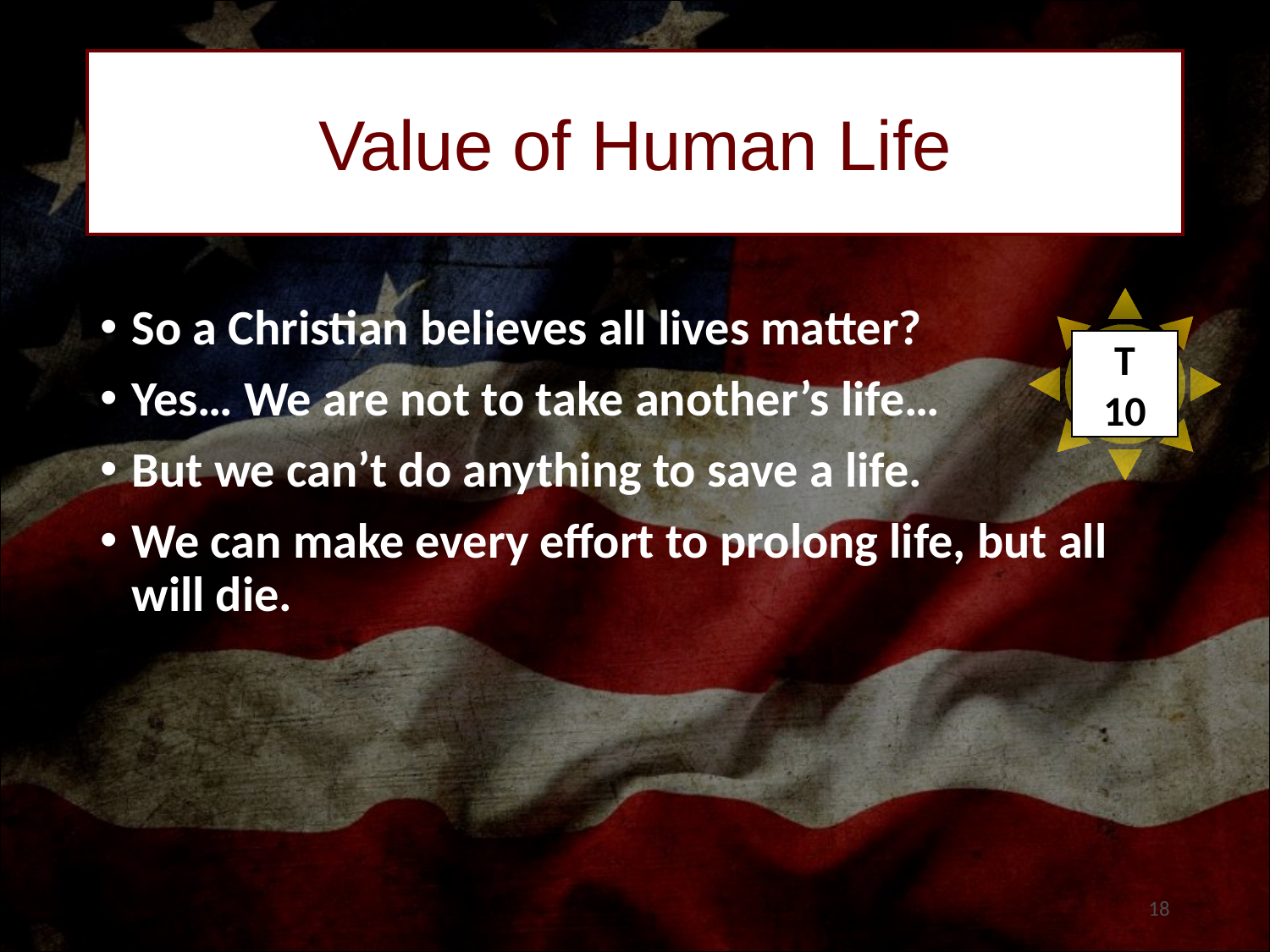

Value of Human Life

So a Christian believes all lives matter?
Yes… We are not to take another’s life…
But we can’t do anything to save a life.
We can make every effort to prolong life, but all will die.

T
10
18